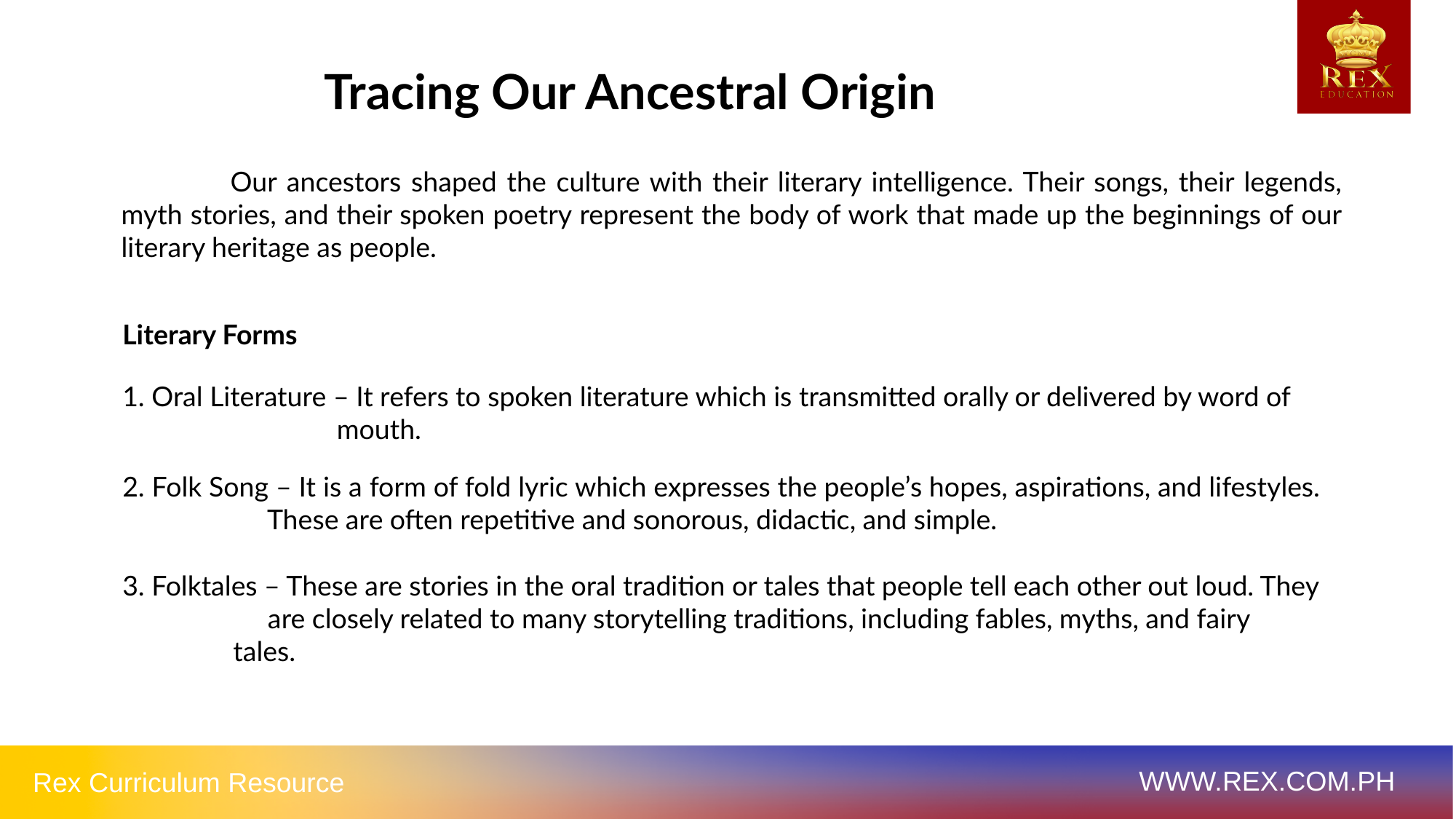

Tracing Our Ancestral Origin
	Our ancestors shaped the culture with their literary intelligence. Their songs, their legends, myth stories, and their spoken poetry represent the body of work that made up the beginnings of our literary heritage as people.
Literary Forms

Comparison-and-Contrast in Paragraphs and Writing One
1. Oral Literature – It refers to spoken literature which is transmitted orally or delivered by word of
                               mouth.
2. Folk Song – It is a form of fold lyric which expresses the people’s hopes, aspirations, and lifestyles.                         These are often repetitive and sonorous, didactic, and simple.
3. Folktales – These are stories in the oral tradition or tales that people tell each other out loud. They                         are closely related to many storytelling traditions, including fables, myths, and fairy                              tales.